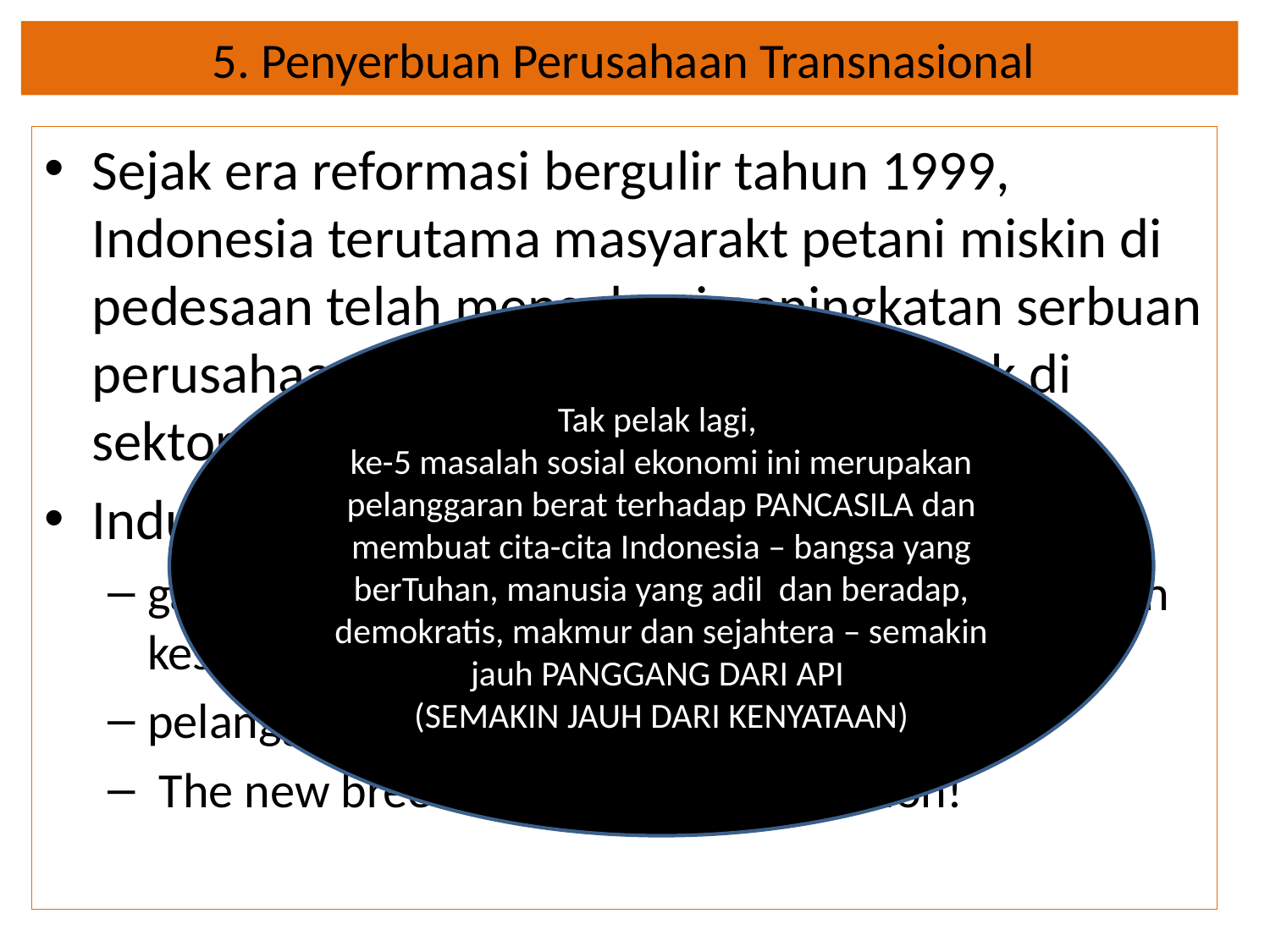

# 5. Penyerbuan Perusahaan Transnasional
Sejak era reformasi bergulir tahun 1999, Indonesia terutama masyarakt petani miskin di pedesaan telah mengalami peningkatan serbuan perusahaan transnasional yang bergerak di sektor industri pertambangan!
Industri ini memperburuk:
gap segelintir orang kaya dan miskin urbanisasi dan kesenjangan regional.
pelanggaran HAM terutama HAK EKOSOB
 The new breeding ground for coruption!
Tak pelak lagi,
ke-5 masalah sosial ekonomi ini merupakan pelanggaran berat terhadap PANCASILA dan membuat cita-cita Indonesia – bangsa yang berTuhan, manusia yang adil  dan beradap, demokratis, makmur dan sejahtera – semakin jauh PANGGANG DARI API
(SEMAKIN JAUH DARI KENYATAAN)